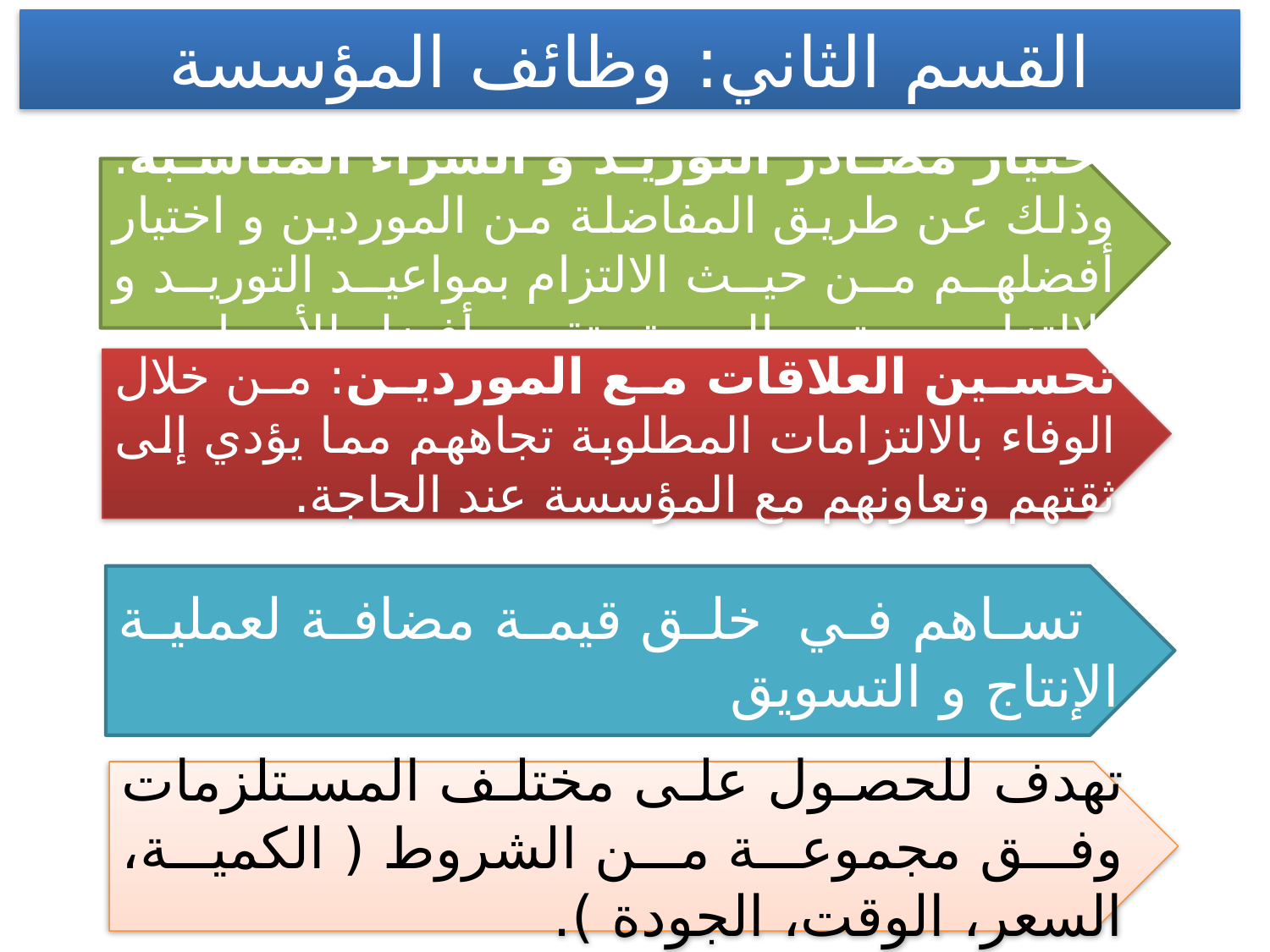

القسم الثاني: وظائف المؤسسة
اختيار مصادر التوريد و الشراء المناسبة: وذلك عن طريق المفاضلة من الموردين و اختيار أفضلهم من حيث الالتزام بمواعيد التوريد و الالتزام بمستوى الجودة وتقديم أفضل للأسعار.
تحسين العلاقات مع الموردين: من خلال الوفاء بالالتزامات المطلوبة تجاههم مما يؤدي إلى ثقتهم وتعاونهم مع المؤسسة عند الحاجة.
  تساهم في  خلق قيمة مضافة لعملية الإنتاج و التسويق
تهدف للحصول على مختلف المستلزمات وفق مجموعة من الشروط ( الكمية، السعر، الوقت، الجودة ).